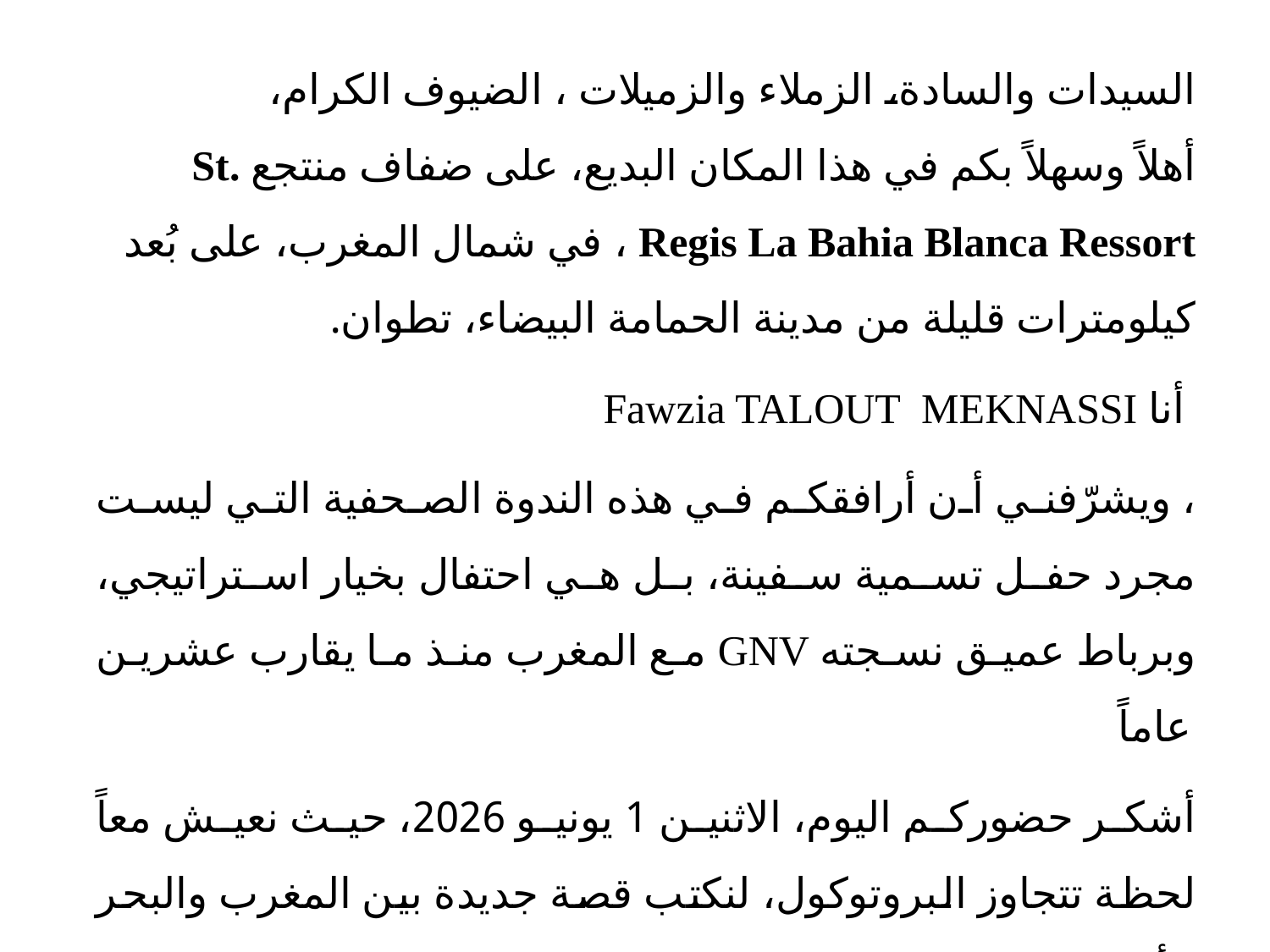

السيدات والسادة، الزملاء والزميلات ، الضيوف الكرام،
أهلاً وسهلاً بكم في هذا المكان البديع، على ضفاف منتجع St. Regis La Bahia Blanca Ressort ، في شمال المغرب، على بُعد كيلومترات قليلة من مدينة الحمامة البيضاء، تطوان.
 أنا Fawzia TALOUT  MEKNASSI
، ويشرّفني أن أرافقكم في هذه الندوة الصحفية التي ليست مجرد حفل تسمية سفينة، بل هي احتفال بخيار استراتيجي، وبرباط عميق نسجته GNV مع المغرب منذ ما يقارب عشرين عاماً
أشكر حضوركم اليوم، الاثنين 1 يونيو 2026، حيث نعيش معاً لحظة تتجاوز البروتوكول، لنكتب قصة جديدة بين المغرب والبحر الأبيض المتوسط. إنها مغامرة إنسانية تتجسّد في هذا اللقاء.